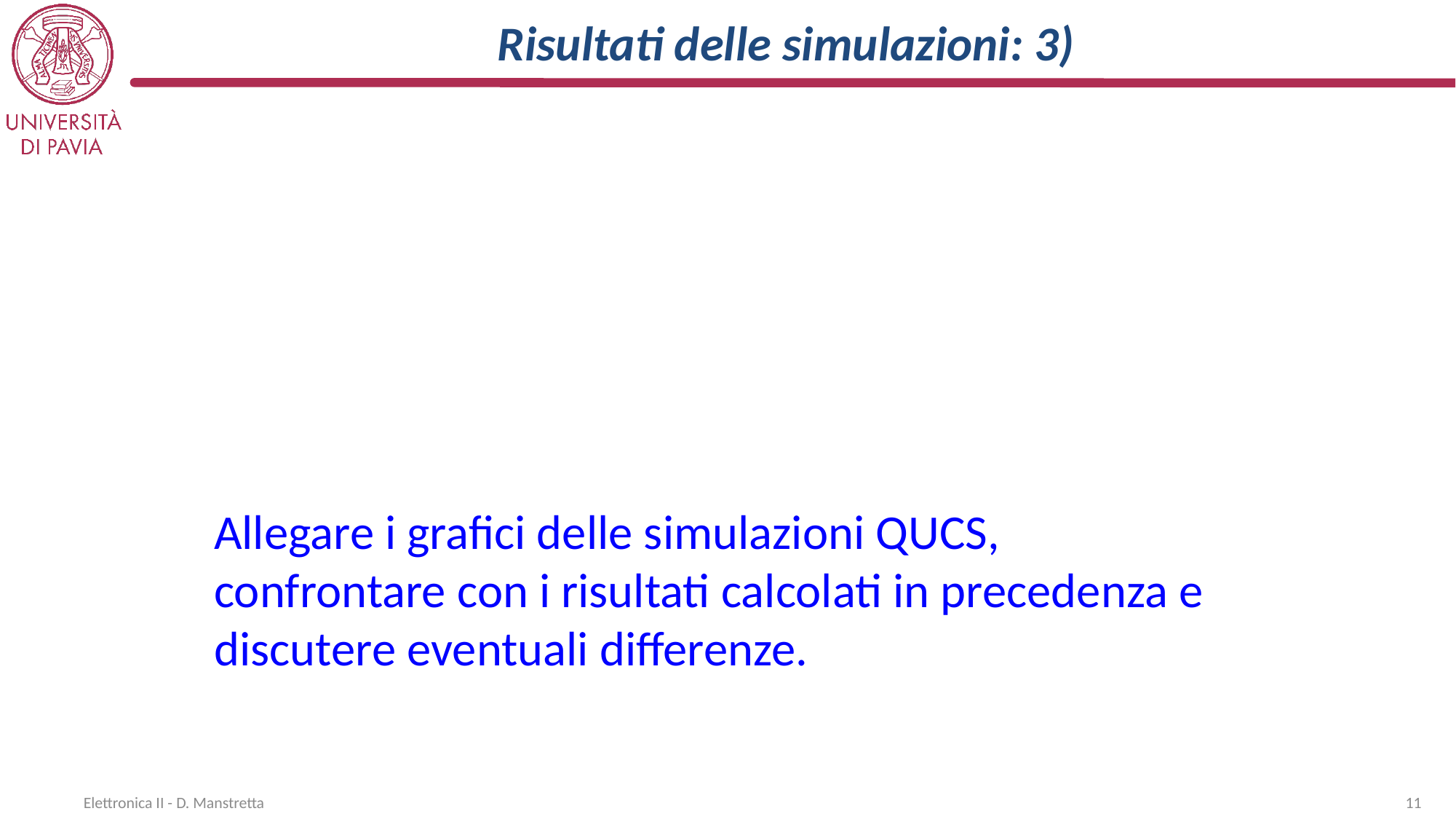

# Risultati delle simulazioni: 3)

Allegare i grafici delle simulazioni QUCS, confrontare con i risultati calcolati in precedenza e discutere eventuali differenze.
Elettronica II - D. Manstretta
11